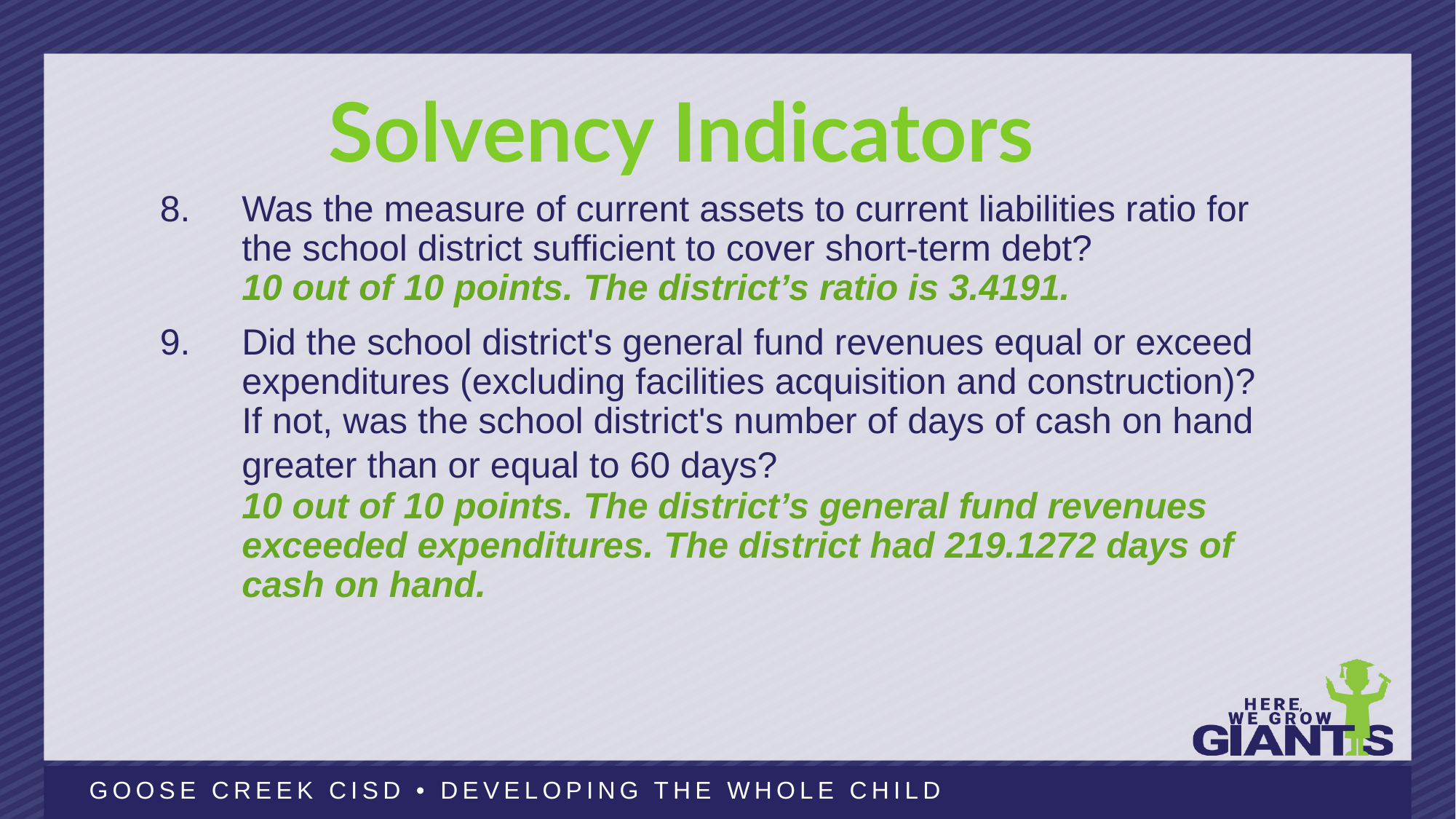

6
Solvency Indicators
Was the measure of current assets to current liabilities ratio for the school district sufficient to cover short-term debt?
10 out of 10 points. The district’s ratio is 3.4191.
9.	Did the school district's general fund revenues equal or exceed expenditures (excluding facilities acquisition and construction)? If not, was the school district's number of days of cash on hand greater than or equal to 60 days?
10 out of 10 points. The district’s general fund revenues exceeded expenditures. The district had 219.1272 days of cash on hand.